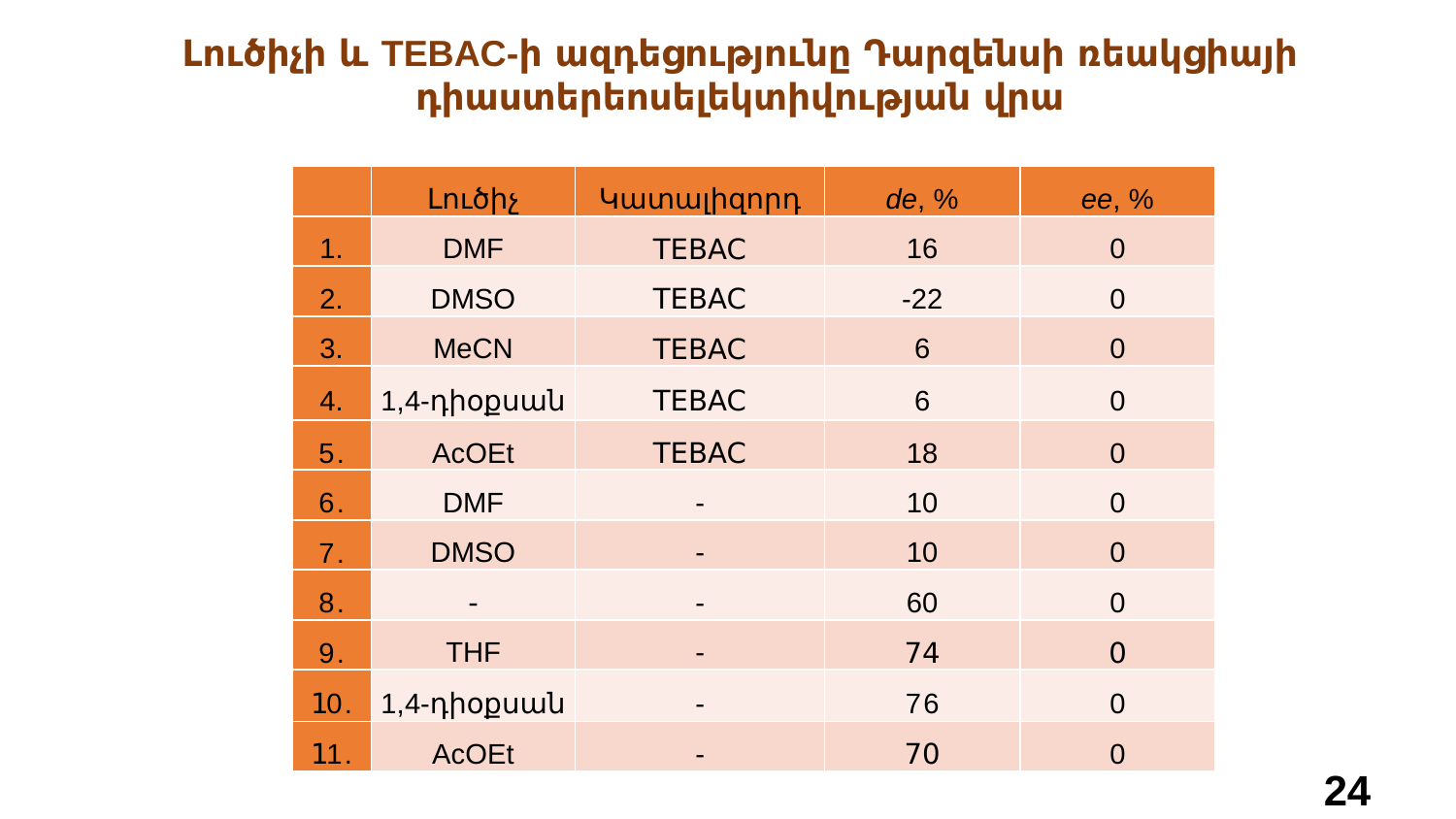

Լուծիչի և TEBAC-ի ազդեցությունը Դարզենսի ռեակցիայի դիաստերեոսելեկտիվության վրա
|  | Լուծիչ | Կատալիզորդ | de, % | ee, % |
| --- | --- | --- | --- | --- |
| 1. | DMF | TEBAC | 16 | 0 |
| 2. | DMSO | TEBAC | -22 | 0 |
| 3. | MeCN | TEBAC | 6 | 0 |
| 4. | 1,4-դիօքսան | TEBAC | 6 | 0 |
| 5. | AcOEt | TEBAC | 18 | 0 |
| 6. | DMF | - | 10 | 0 |
| 7. | DMSO | - | 10 | 0 |
| 8. | - | - | 60 | 0 |
| 9. | THF | - | 74 | 0 |
| 10. | 1,4-դիօքսան | - | 76 | 0 |
| 11. | AcOEt | - | 70 | 0 |
                                                                                 24